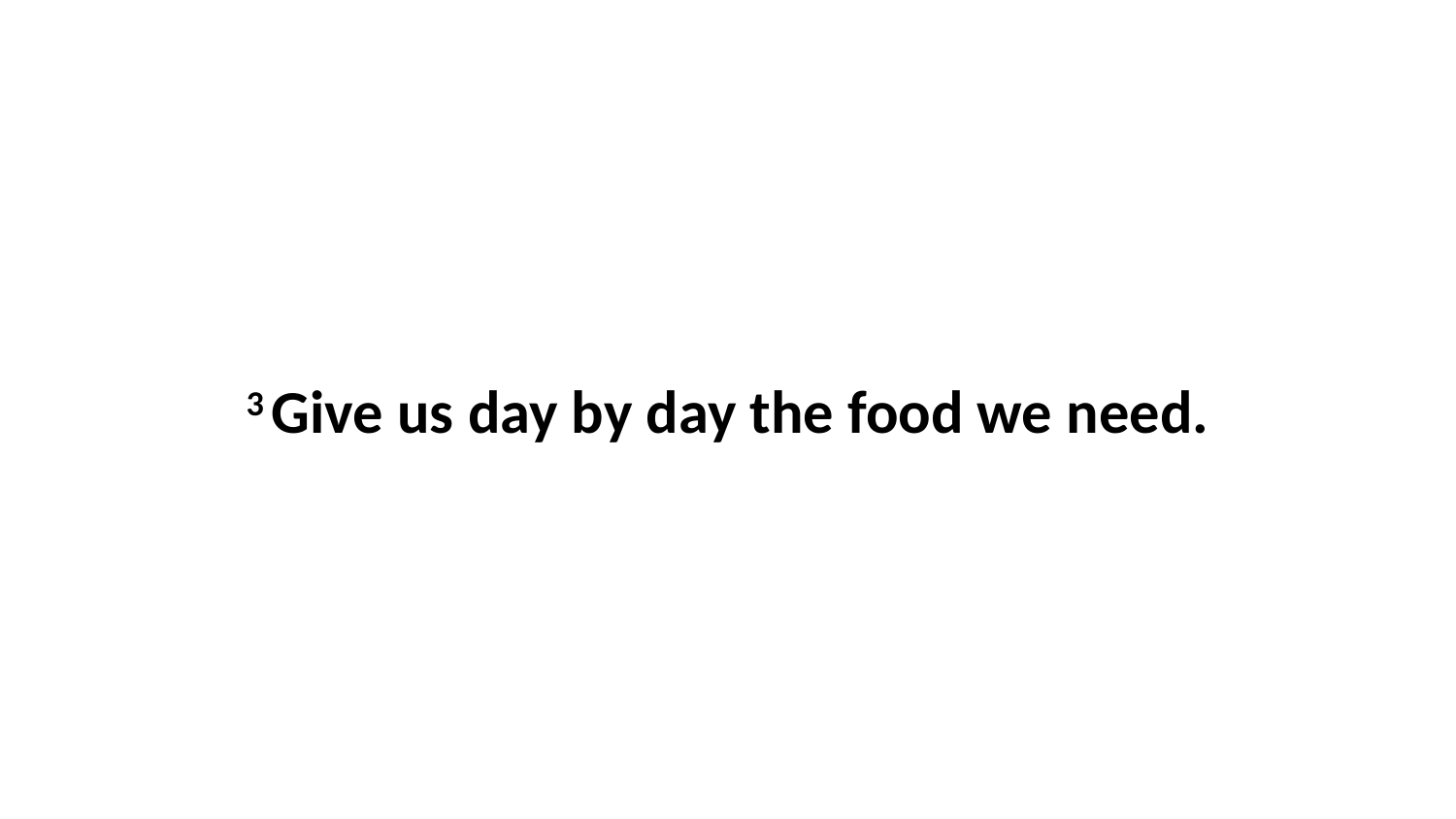

3 Give us day by day the food we need.